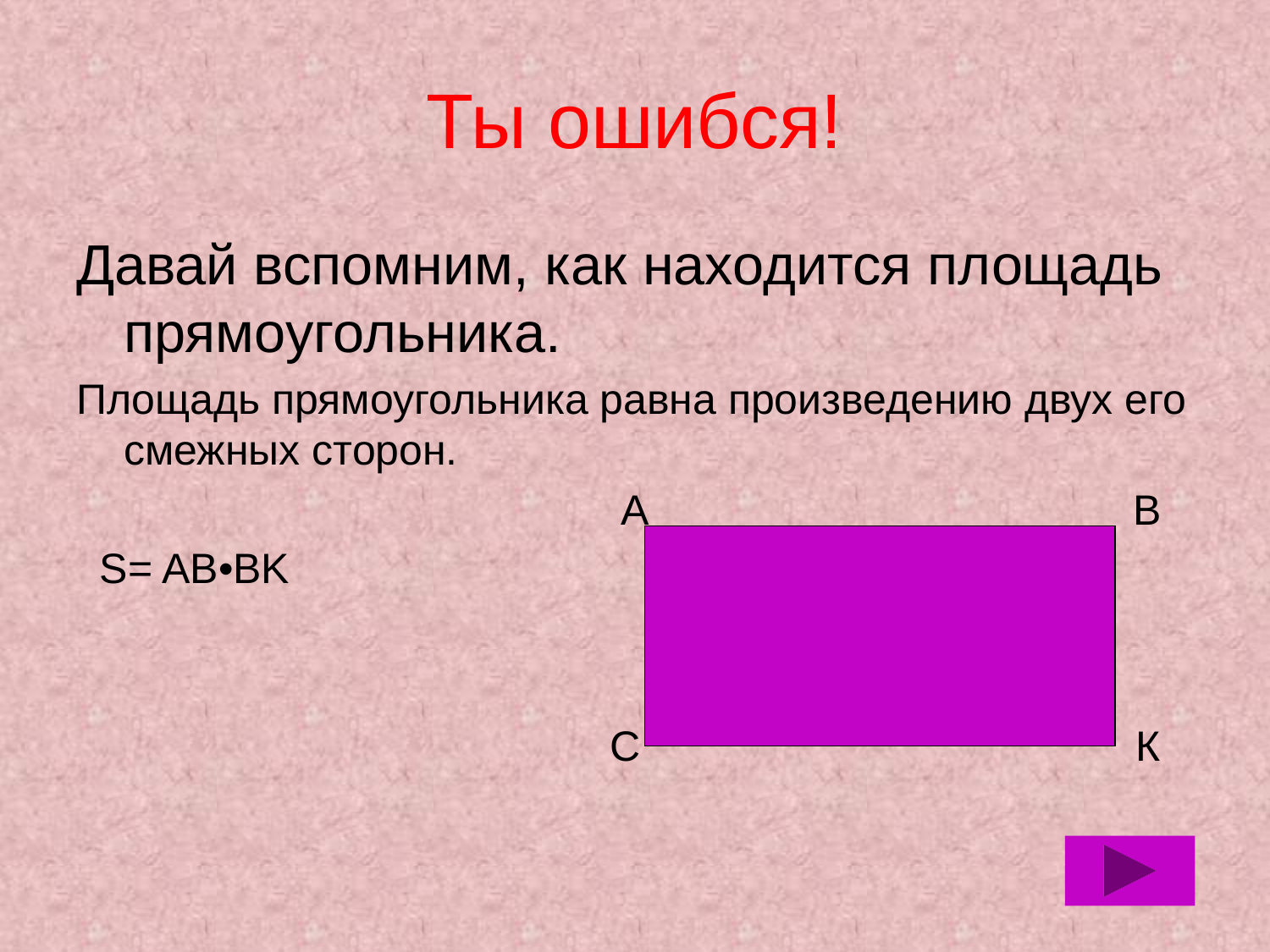

# Ты ошибся!
Давай вспомним, как находится площадь прямоугольника.
Площадь прямоугольника равна произведению двух его смежных сторон.
                                              А                                         В
  S= AB•BK

                                             С                                          К